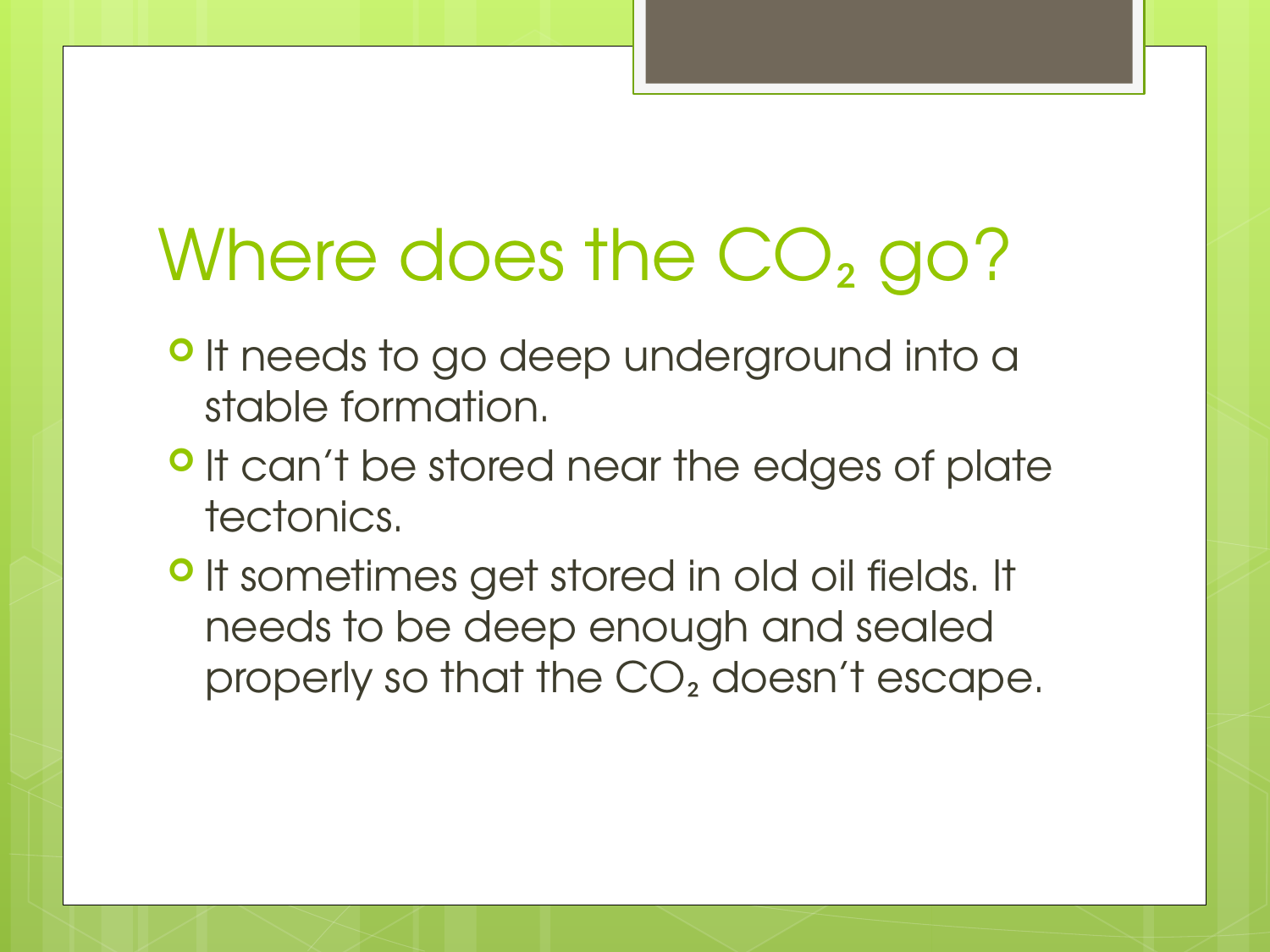

# Where does the CO₂ go?
It needs to go deep underground into a stable formation.
It can’t be stored near the edges of plate tectonics.
It sometimes get stored in old oil fields. It needs to be deep enough and sealed properly so that the CO₂ doesn’t escape.